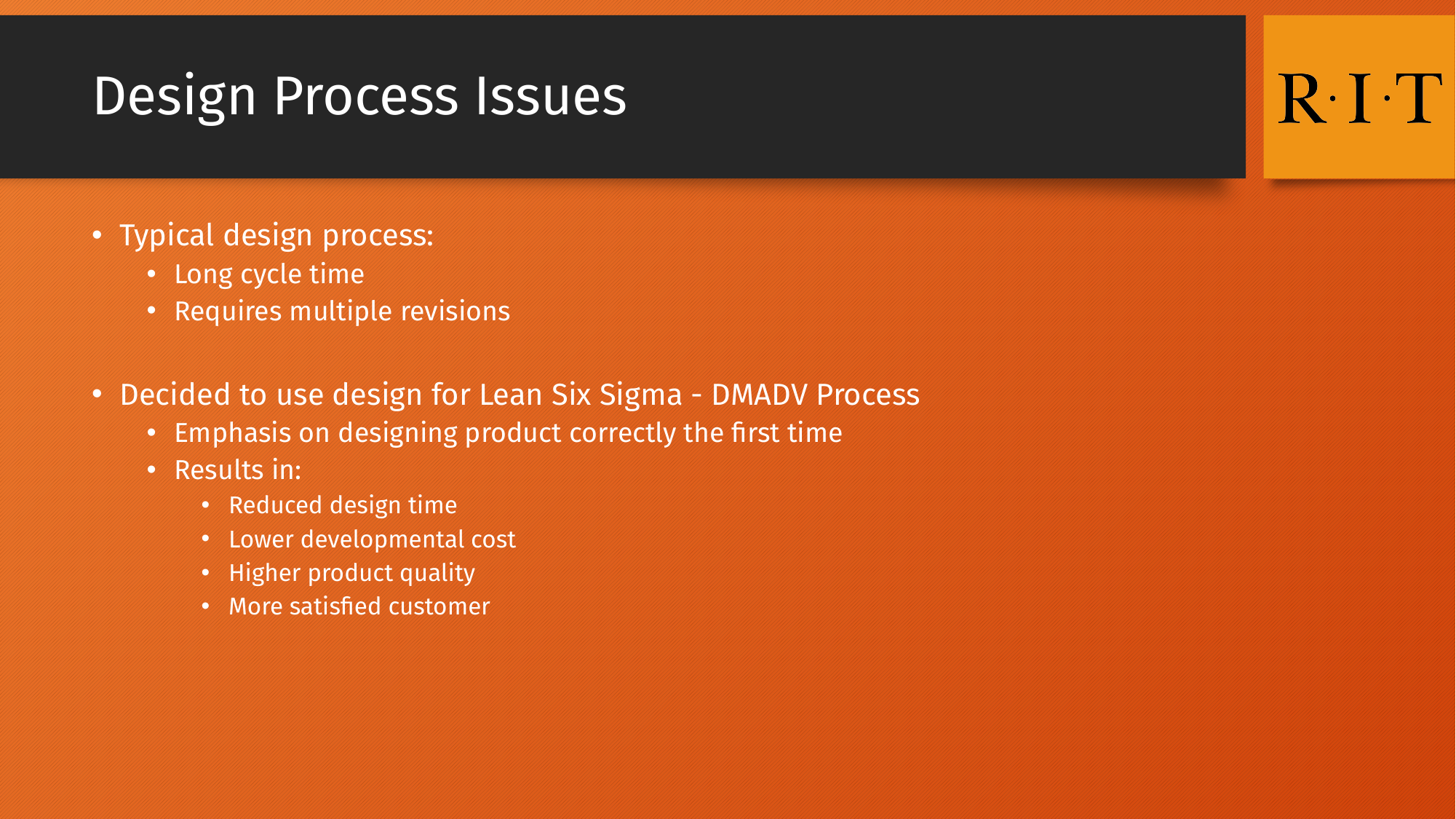

# Design Process Issues
Typical design process:
Long cycle time
Requires multiple revisions

Decided to use design for Lean Six Sigma - DMADV Process
Emphasis on designing product correctly the first time
Results in:
Reduced design time
Lower developmental cost
Higher product quality
More satisfied customer